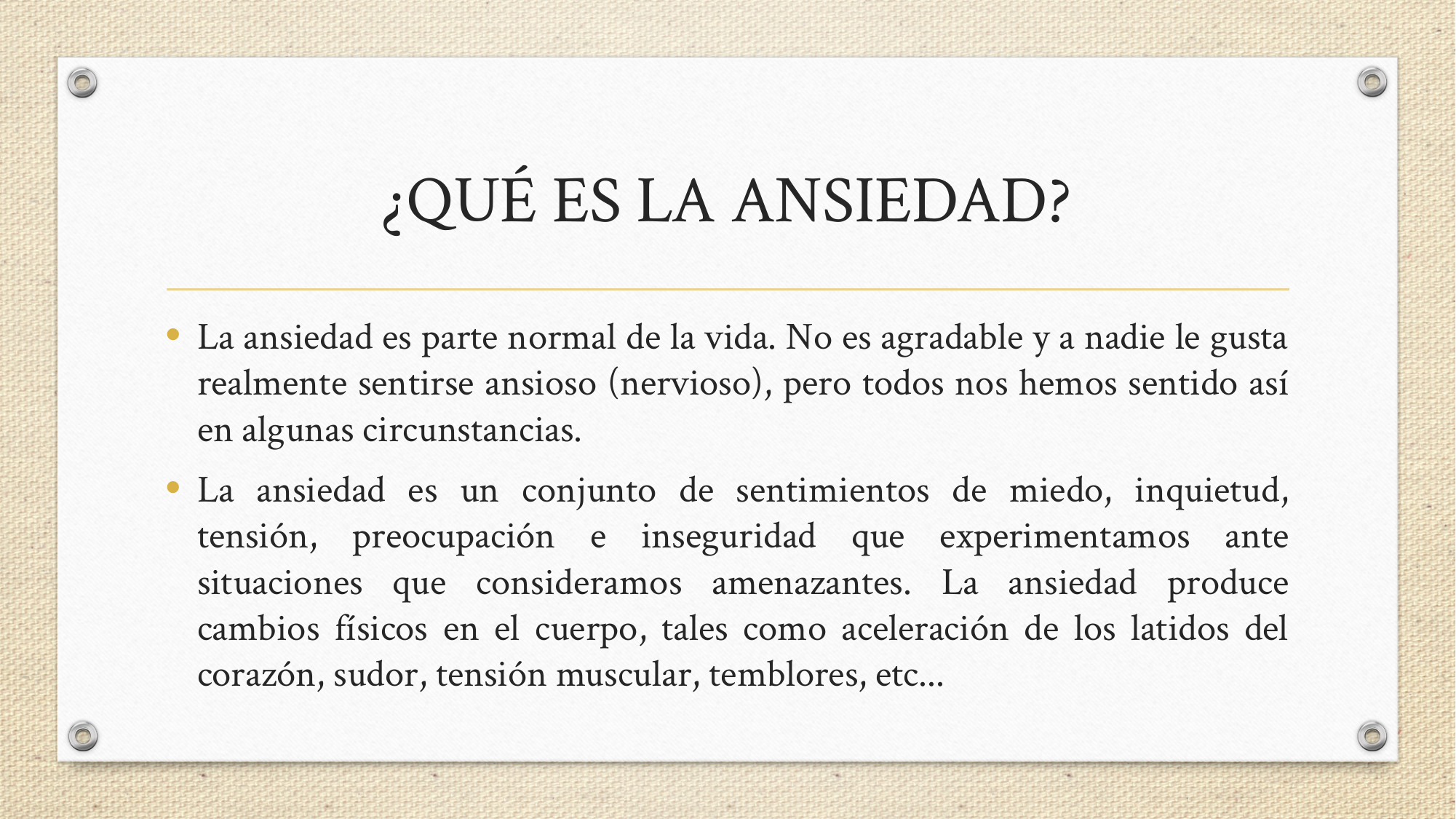

# ¿QUÉ ES LA ANSIEDAD?
La ansiedad es parte normal de la vida. No es agradable y a nadie le gusta realmente sentirse ansioso (nervioso), pero todos nos hemos sentido así en algunas circunstancias.
La ansiedad es un conjunto de sentimientos de miedo, inquietud, tensión, preocupación e inseguridad que experimentamos ante situaciones que consideramos amenazantes. La ansiedad produce cambios físicos en el cuerpo, tales como aceleración de los latidos del corazón, sudor, tensión muscular, temblores, etc...